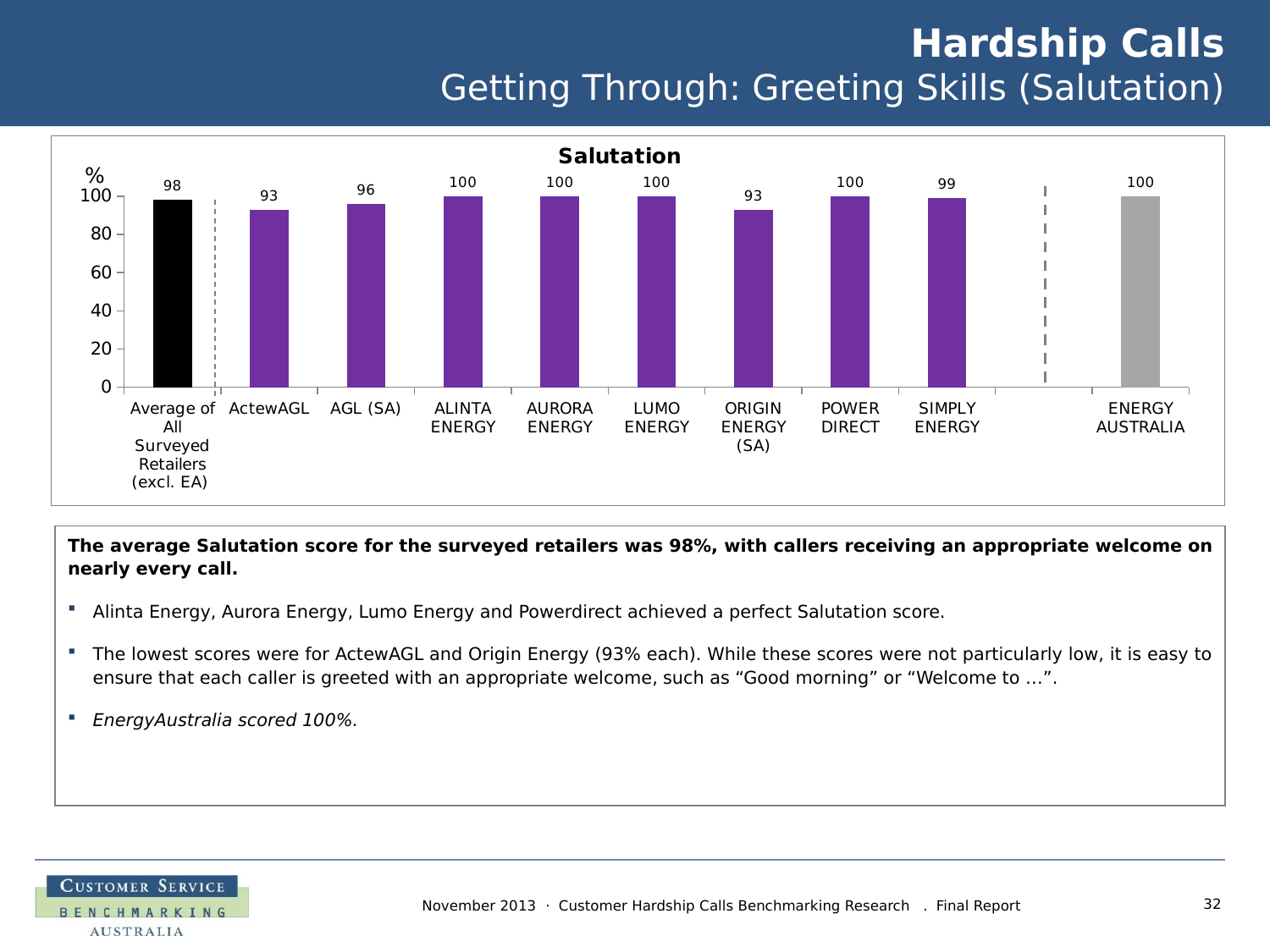

# Hardship Calls Getting Through: Greeting Skills (Salutation)

### Chart:

| Category | Salutation  |
|---|---|
| Average of All Surveyed Retailers (excl. EA)  | 98.0 |
| ActewAGL | 93.0 |
| AGL (SA) Electricity | 96.0 |
| ALINTA ENERGY | 100.0 |
| AURORA ENERGY | 100.0 |
| LUMO ENERGY | 100.0 |
| ORIGIN ENERGY (SA) | 93.0 |
| POWER DIRECT | 100.0 |
| SIMPLY ENERGY | 99.0 |
|  | None |
| ENERGY AUSTRALIA | 100.0 |
%

The average Salutation score for the surveyed retailers was 98%, with callers receiving an appropriate welcome on nearly every call.
Alinta Energy, Aurora Energy, Lumo Energy and Powerdirect achieved a perfect Salutation score.
The lowest scores were for ActewAGL and Origin Energy (93% each). While these scores were not particularly low, it is easy to ensure that each caller is greeted with an appropriate welcome, such as “Good morning” or “Welcome to …”.
EnergyAustralia scored 100%.